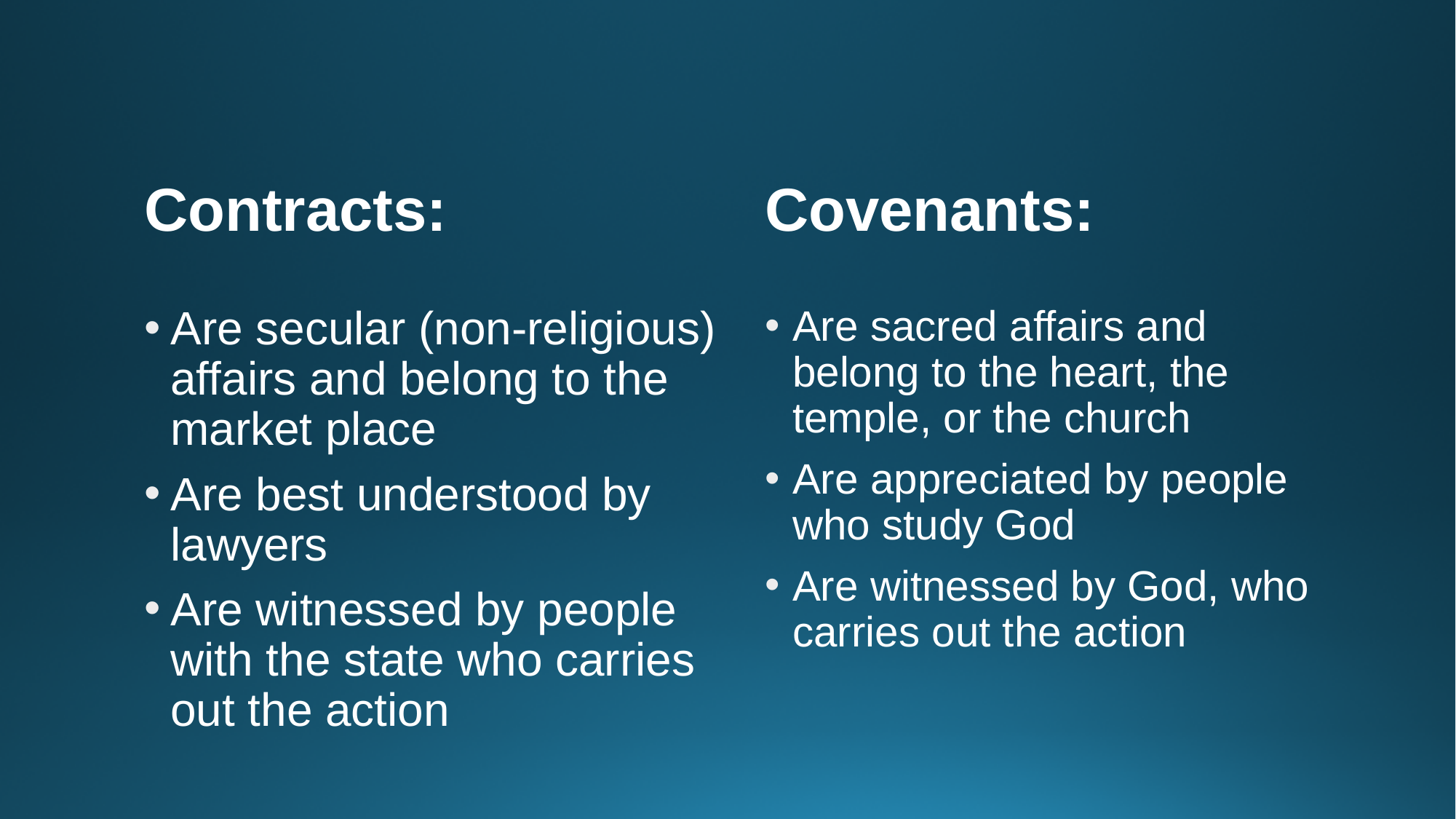

Contracts:
Covenants:
Are secular (non-religious) affairs and belong to the market place
Are best understood by lawyers
Are witnessed by people with the state who carries out the action
Are sacred affairs and belong to the heart, the temple, or the church
Are appreciated by people who study God
Are witnessed by God, who carries out the action